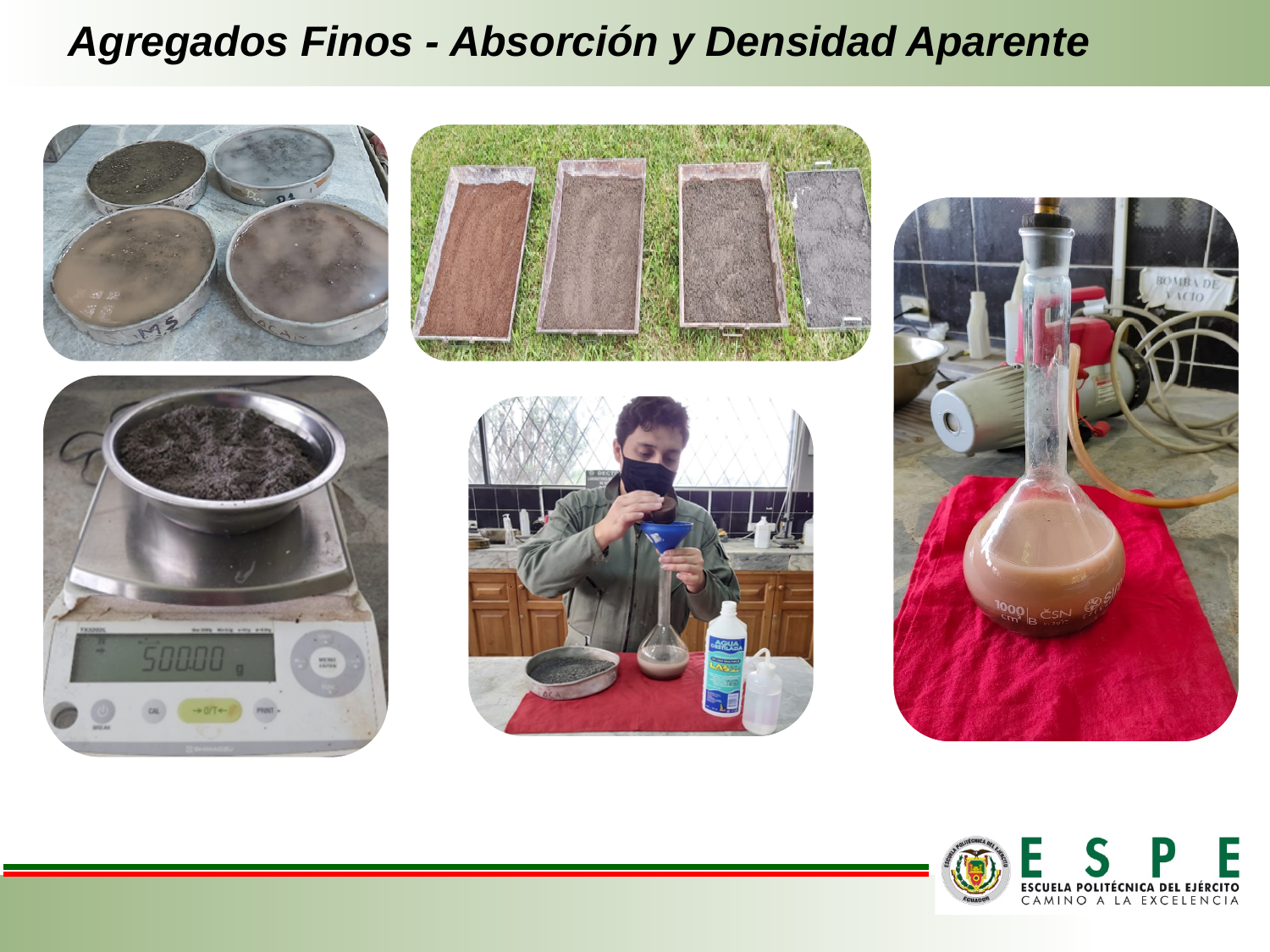

Agregados Finos - Absorción y Densidad Aparente